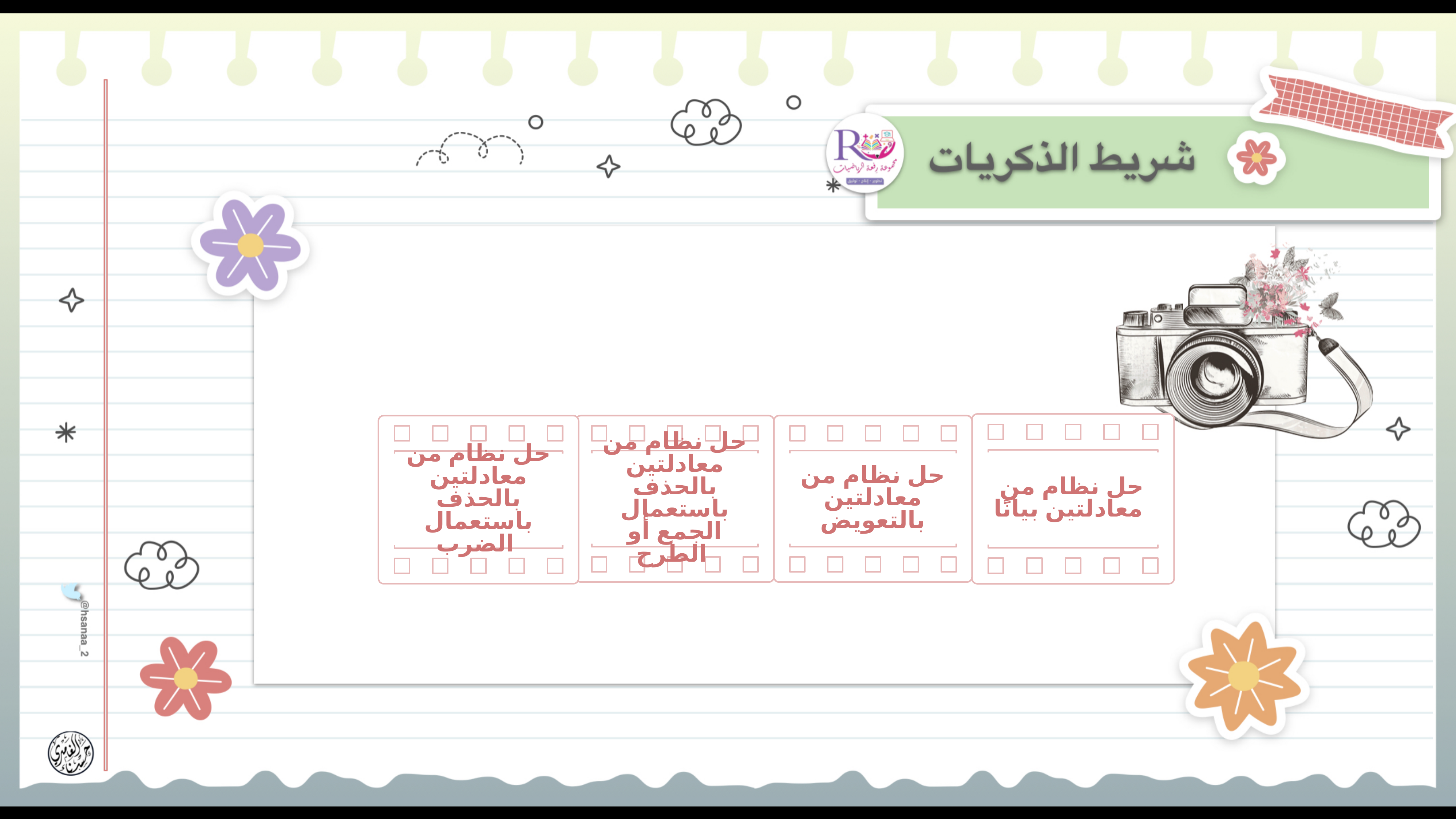

حل نظام من معادلتين بيانًا

حل نظام من معادلتين بالحذف باستعمال الضرب

حل نظام من معادلتين بالحذف باستعمال الجمع أو الطرح

حل نظام من معادلتين بالتعويض